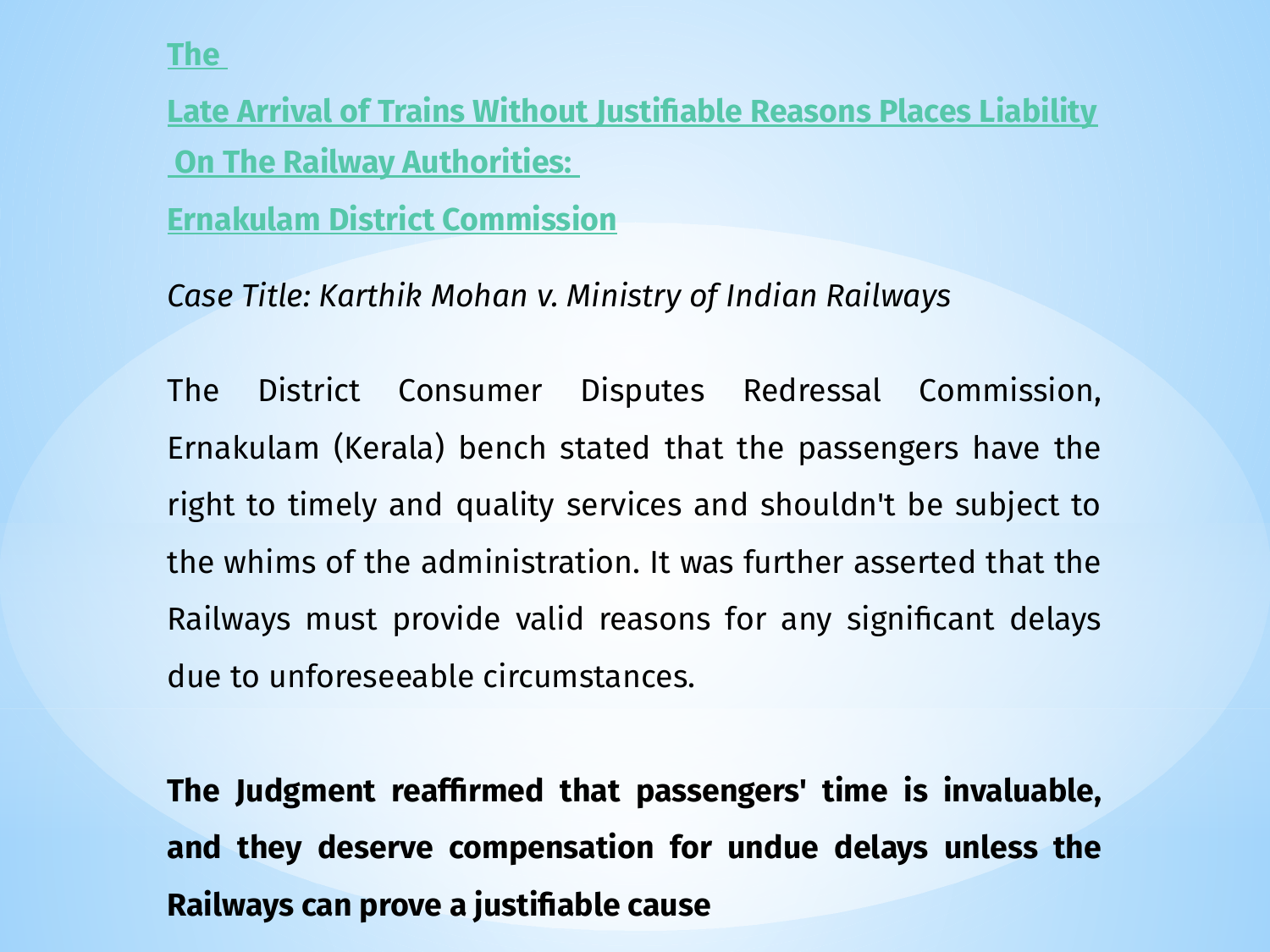

The Late Arrival of Trains Without Justifiable Reasons Places Liability On The Railway Authorities: Ernakulam District Commission

Case Title: Karthik Mohan v. Ministry of Indian Railways

The District Consumer Disputes Redressal Commission, Ernakulam (Kerala) bench stated that the passengers have the right to timely and quality services and shouldn't be subject to the whims of the administration. It was further asserted that the Railways must provide valid reasons for any significant delays due to unforeseeable circumstances.

The Judgment reaffirmed that passengers' time is invaluable, and they deserve compensation for undue delays unless the Railways can prove a justifiable cause